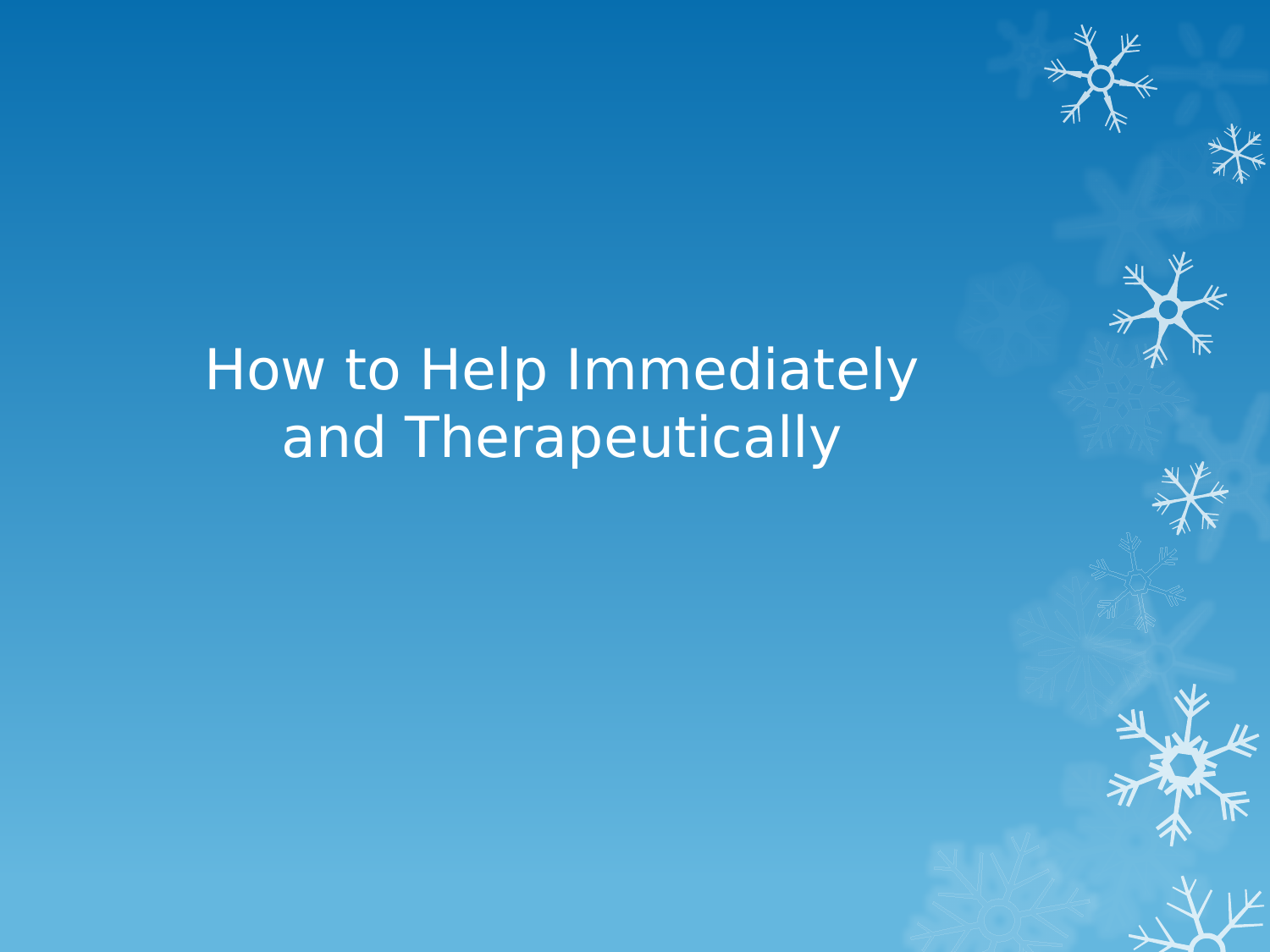

# How to Help Immediately and Therapeutically